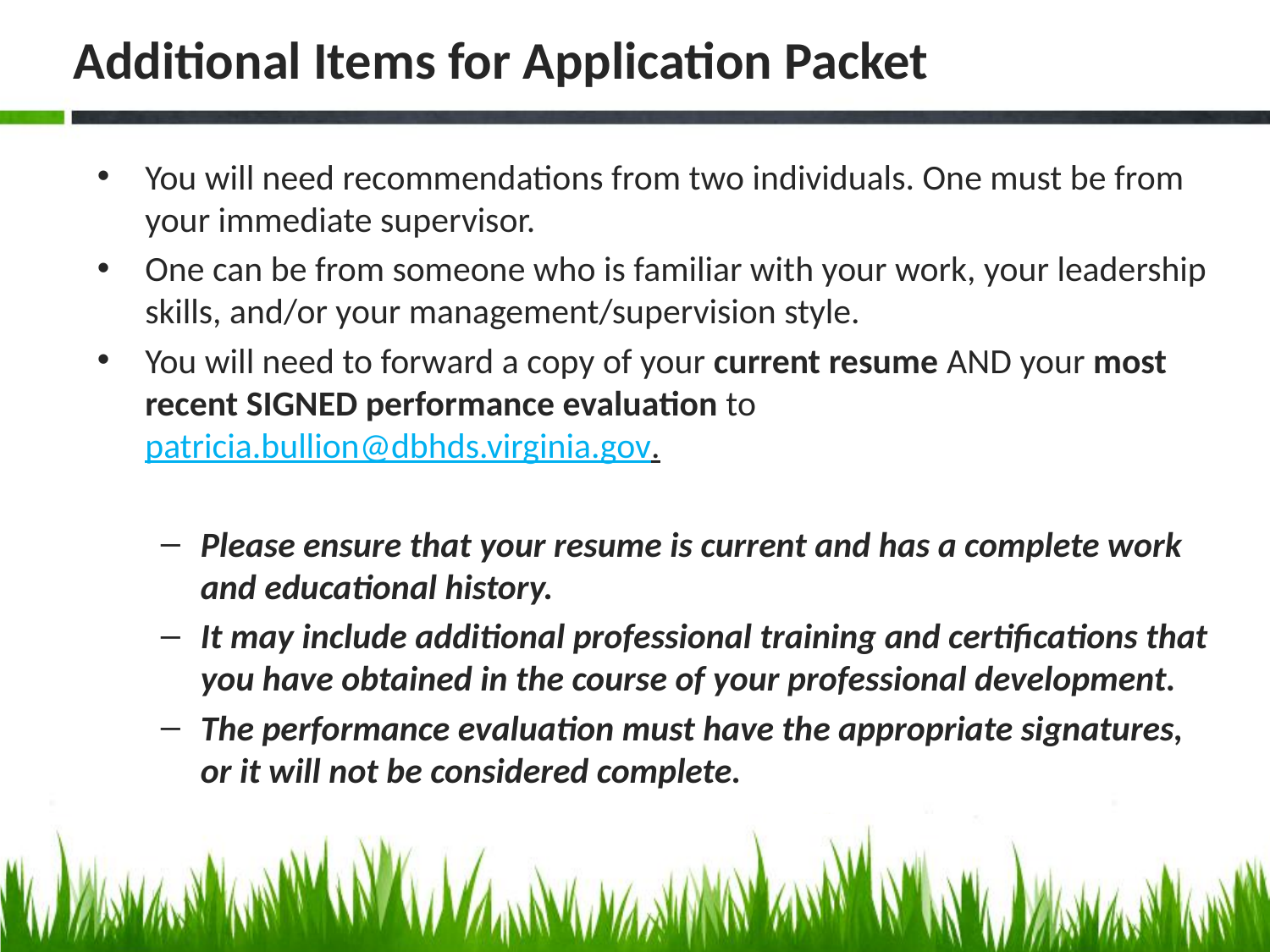

# Additional Items for Application Packet
You will need recommendations from two individuals. One must be from your immediate supervisor.
One can be from someone who is familiar with your work, your leadership skills, and/or your management/supervision style.
You will need to forward a copy of your current resume AND your most recent SIGNED performance evaluation to patricia.bullion@dbhds.virginia.gov.

Please ensure that your resume is current and has a complete work and educational history.
It may include additional professional training and certifications that you have obtained in the course of your professional development.
The performance evaluation must have the appropriate signatures, or it will not be considered complete.